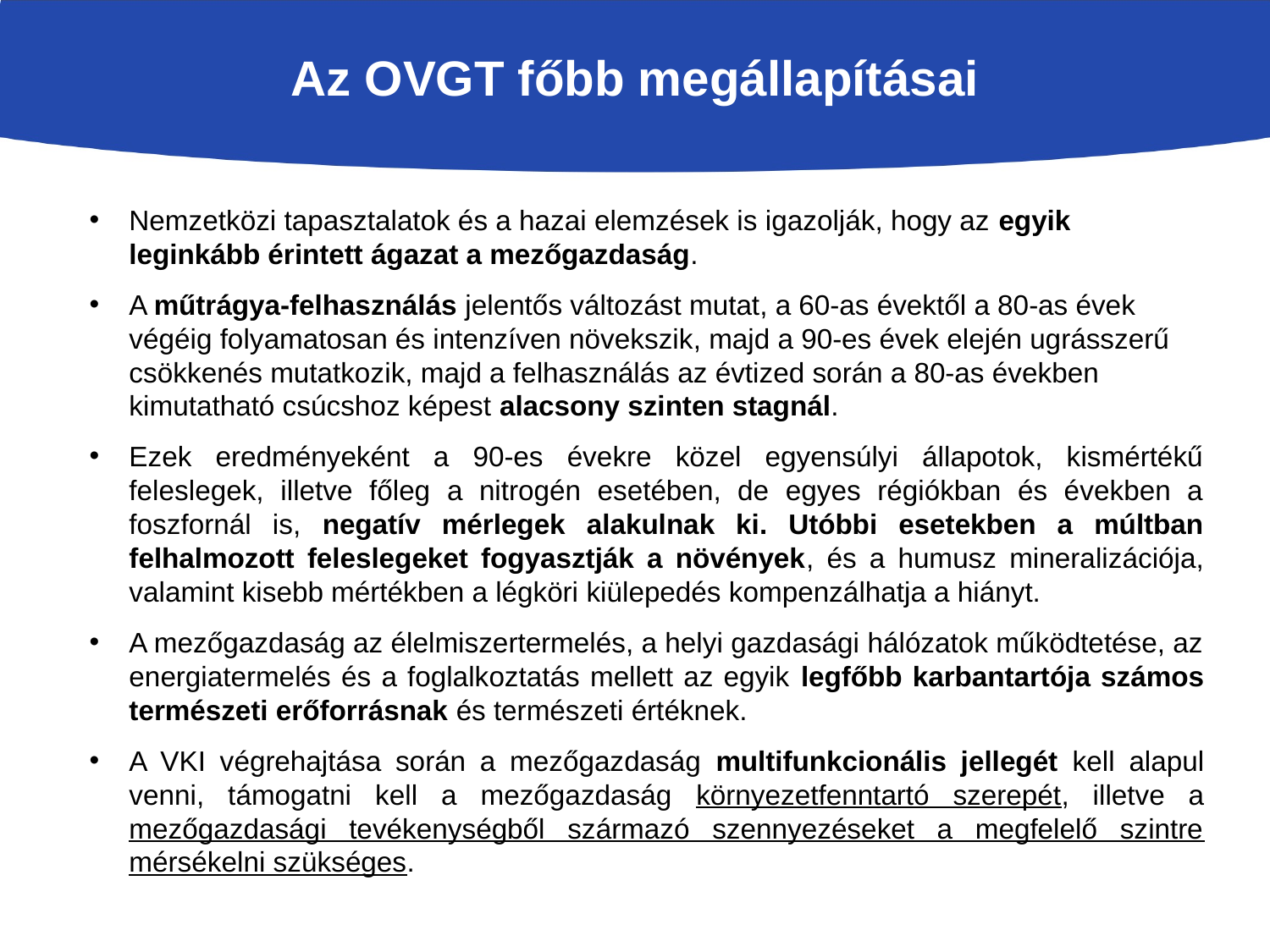

Az OVGT főbb megállapításai
Nemzetközi tapasztalatok és a hazai elemzések is igazolják, hogy az egyik leginkább érintett ágazat a mezőgazdaság.

A műtrágya-felhasználás jelentős változást mutat, a 60-as évektől a 80-as évek végéig folyamatosan és intenzíven növekszik, majd a 90-es évek elején ugrásszerű csökkenés mutatkozik, majd a felhasználás az évtized során a 80-as években kimutatható csúcshoz képest alacsony szinten stagnál.

Ezek eredményeként a 90-es évekre közel egyensúlyi állapotok, kismértékű feleslegek, illetve főleg a nitrogén esetében, de egyes régiókban és években a foszfornál is, negatív mérlegek alakulnak ki. Utóbbi esetekben a múltban felhalmozott feleslegeket fogyasztják a növények, és a humusz mineralizációja, valamint kisebb mértékben a légköri kiülepedés kompenzálhatja a hiányt.

A mezőgazdaság az élelmiszertermelés, a helyi gazdasági hálózatok működtetése, az energiatermelés és a foglalkoztatás mellett az egyik legfőbb karbantartója számos természeti erőforrásnak és természeti értéknek.

A VKI végrehajtása során a mezőgazdaság multifunkcionális jellegét kell alapul venni, támogatni kell a mezőgazdaság környezetfenntartó szerepét, illetve a mezőgazdasági tevékenységből származó szennyezéseket a megfelelő szintre mérsékelni szükséges.